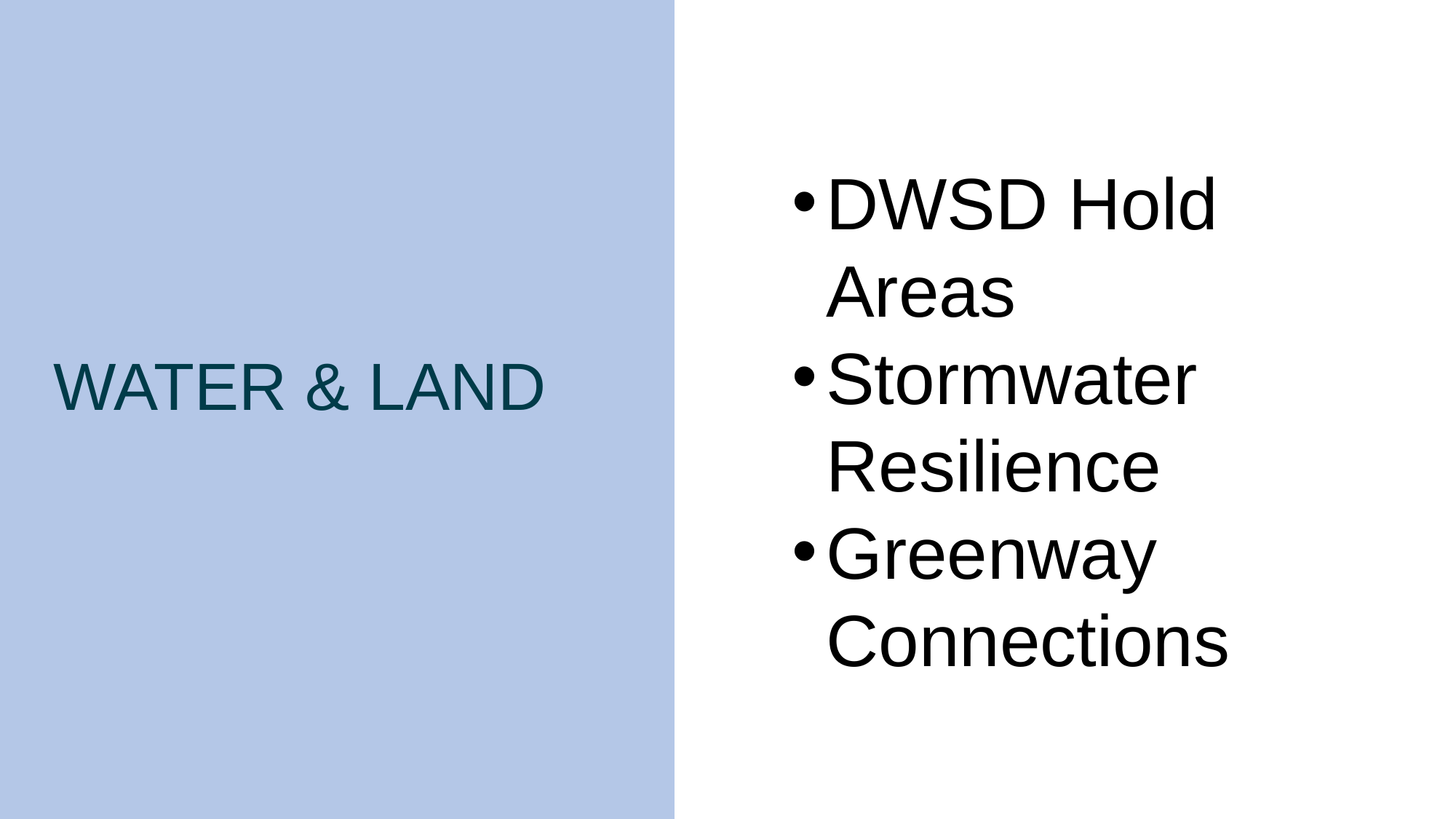

DWSD Hold Areas
Stormwater Resilience
Greenway Connections
WATER & LAND